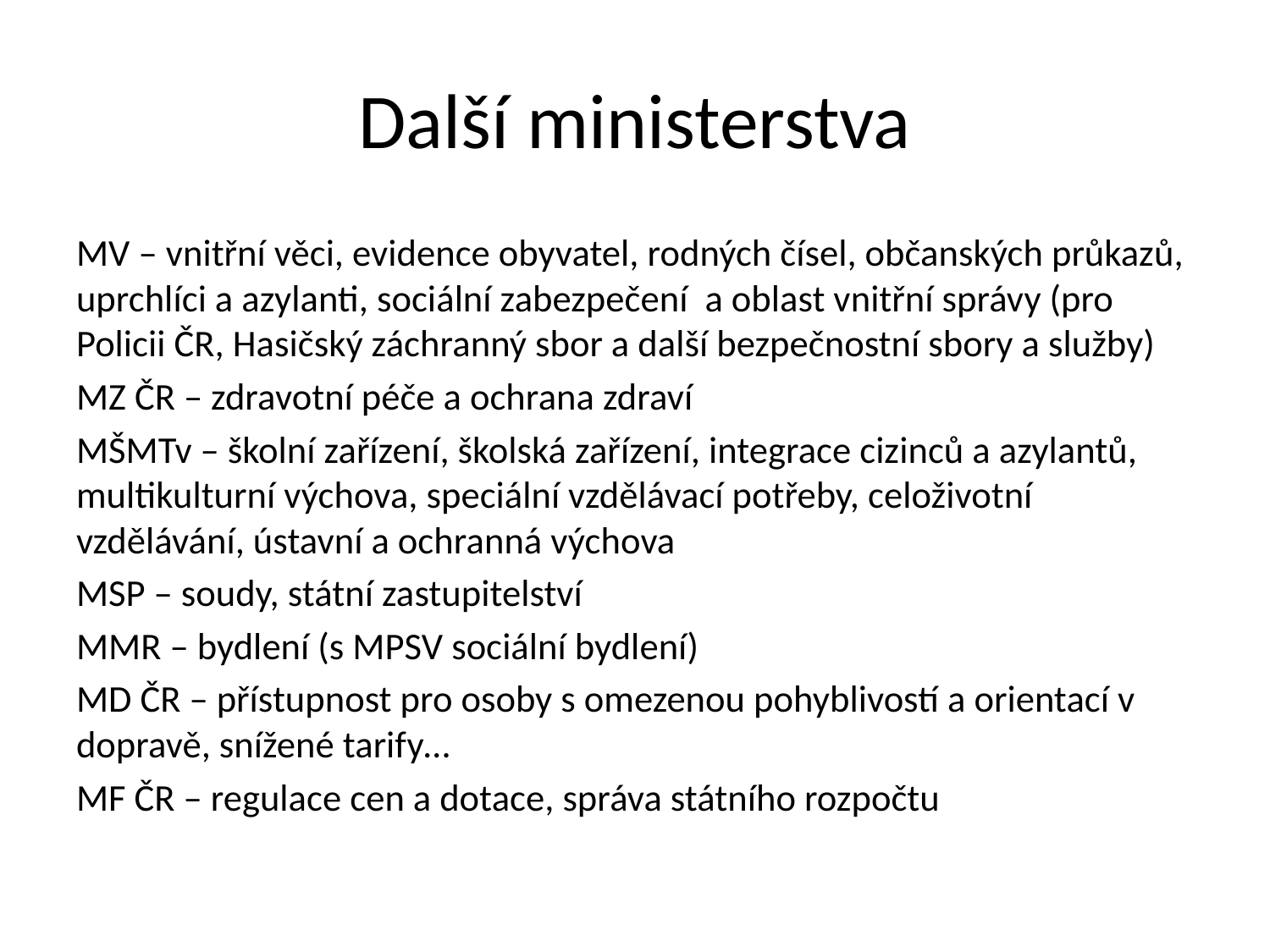

# Další ministerstva
MV – vnitřní věci, evidence obyvatel, rodných čísel, občanských průkazů, uprchlíci a azylanti, sociální zabezpečení  a oblast vnitřní správy (pro Policii ČR, Hasičský záchranný sbor a další bezpečnostní sbory a služby)
MZ ČR – zdravotní péče a ochrana zdraví
MŠMTv – školní zařízení, školská zařízení, integrace cizinců a azylantů, multikulturní výchova, speciální vzdělávací potřeby, celoživotní vzdělávání, ústavní a ochranná výchova
MSP – soudy, státní zastupitelství
MMR – bydlení (s MPSV sociální bydlení)
MD ČR – přístupnost pro osoby s omezenou pohyblivostí a orientací v dopravě, snížené tarify…
MF ČR – regulace cen a dotace, správa státního rozpočtu